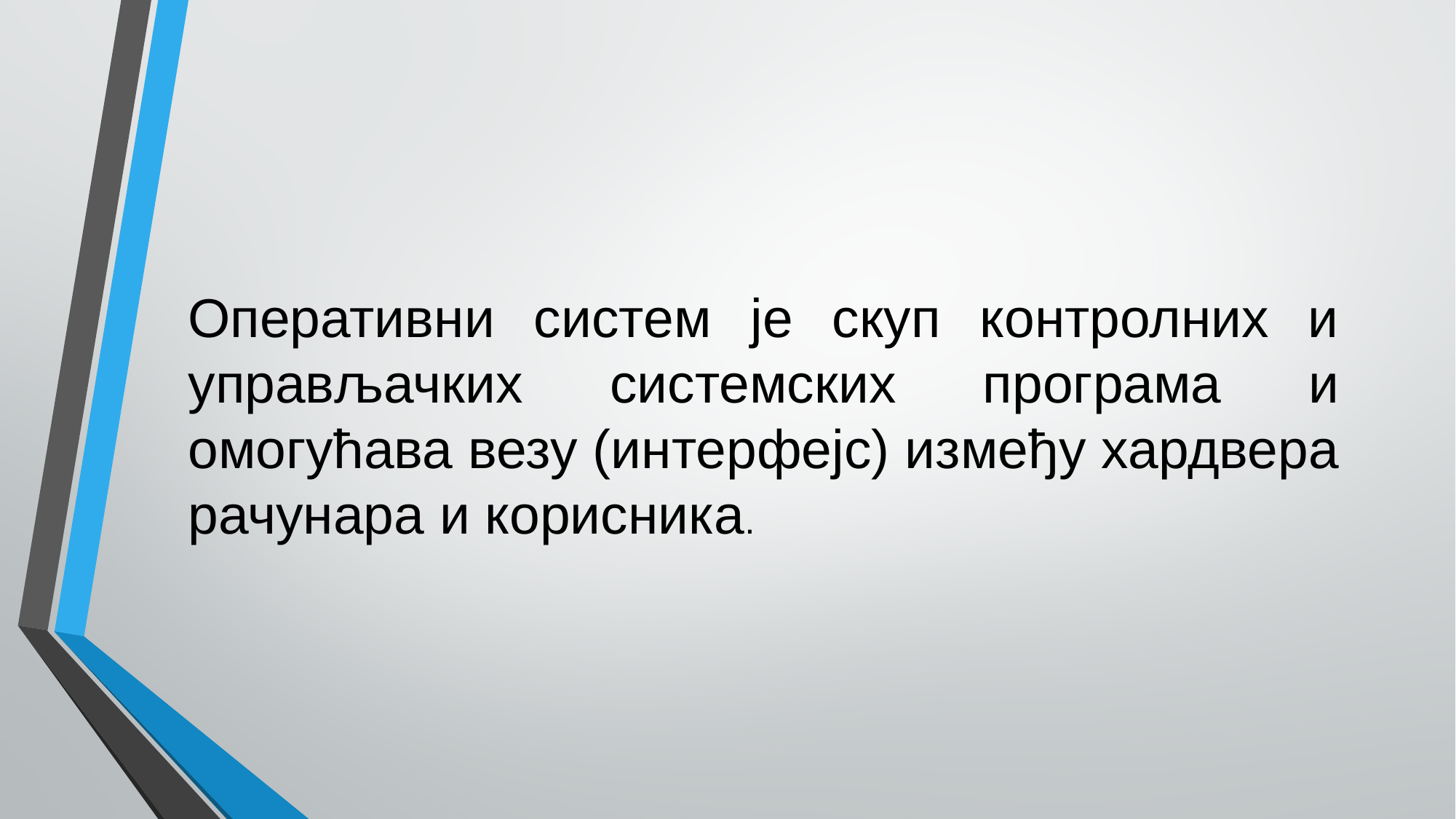

Оперативни систем је скуп контролних и управљачких системских програма и омогућава везу (интерфејс) између хардвера рачунара и корисника.